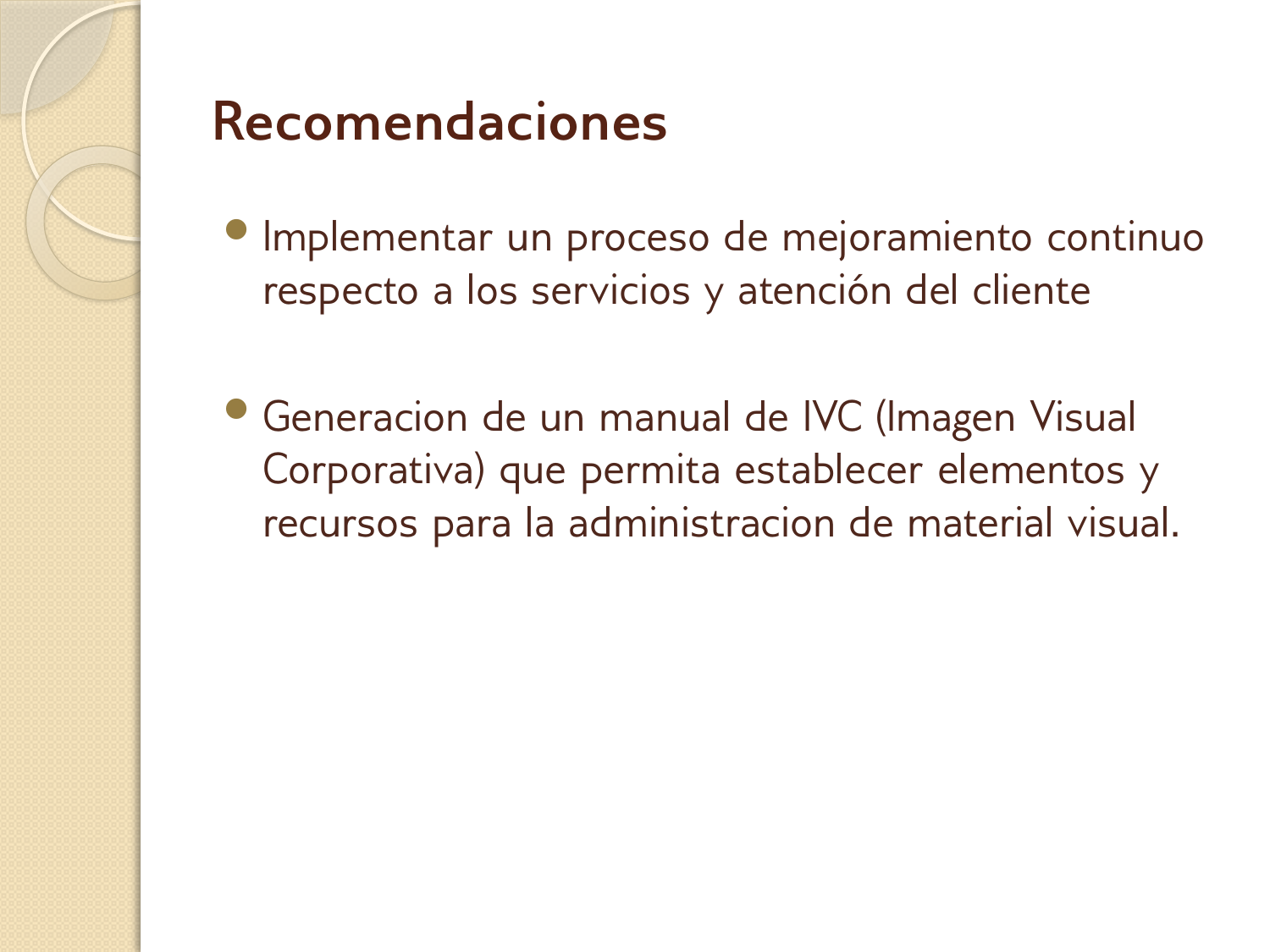

# Recomendaciones
Implementar un proceso de mejoramiento continuo respecto a los servicios y atención del cliente

Generacion de un manual de IVC (Imagen Visual Corporativa) que permita establecer elementos y recursos para la administracion de material visual.